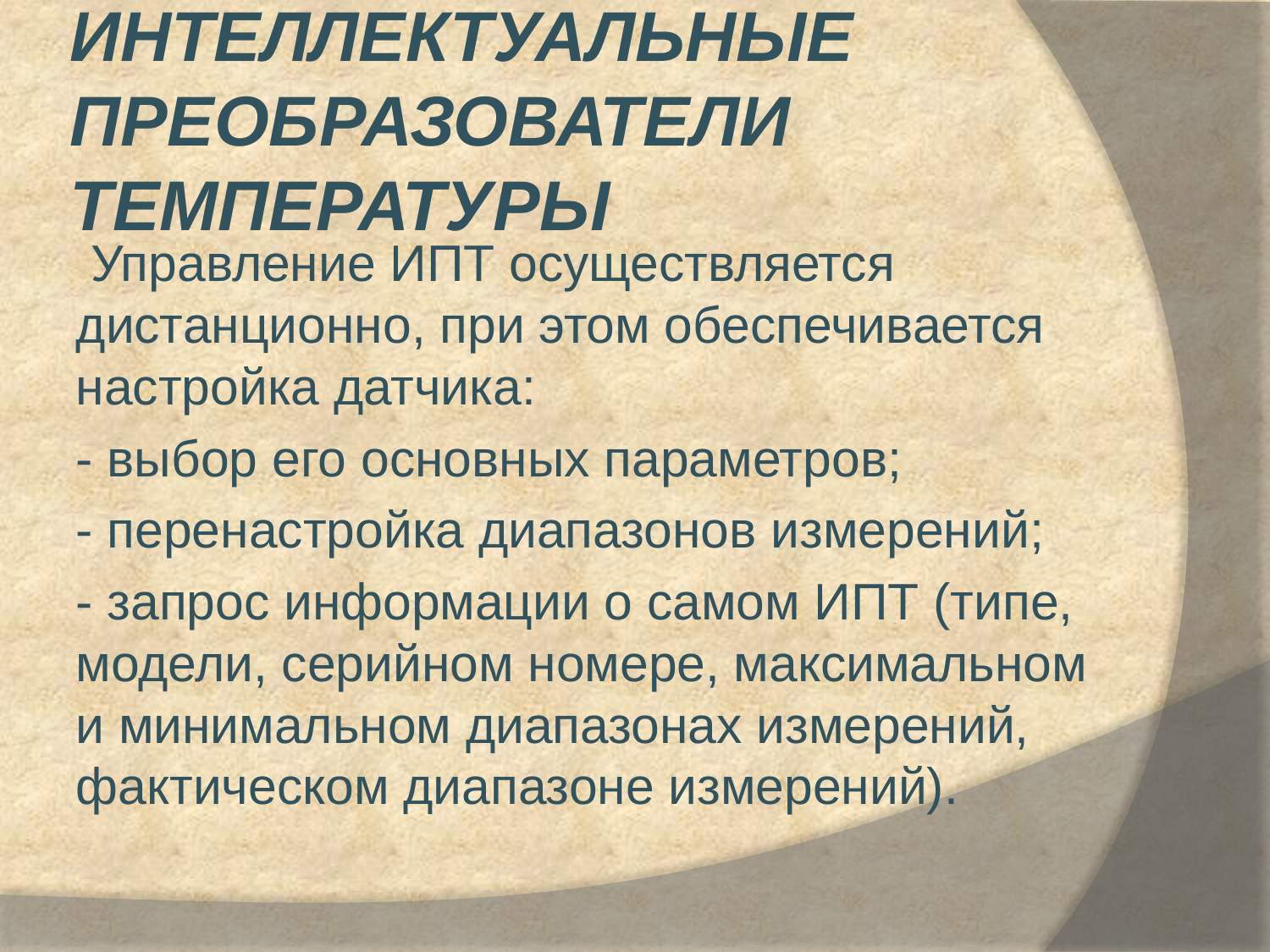

# Интеллектуальные преобразователи температуры
 Управление ИПТ осуществляется дистанционно, при этом обеспечивается настройка датчика:
- выбор его основных параметров;
- перенастройка диапазонов измерений;
- запрос информации о самом ИПТ (типе, модели, серийном номере, максимальном и минимальном диапазонах измерений, фактическом диапазоне измерений).